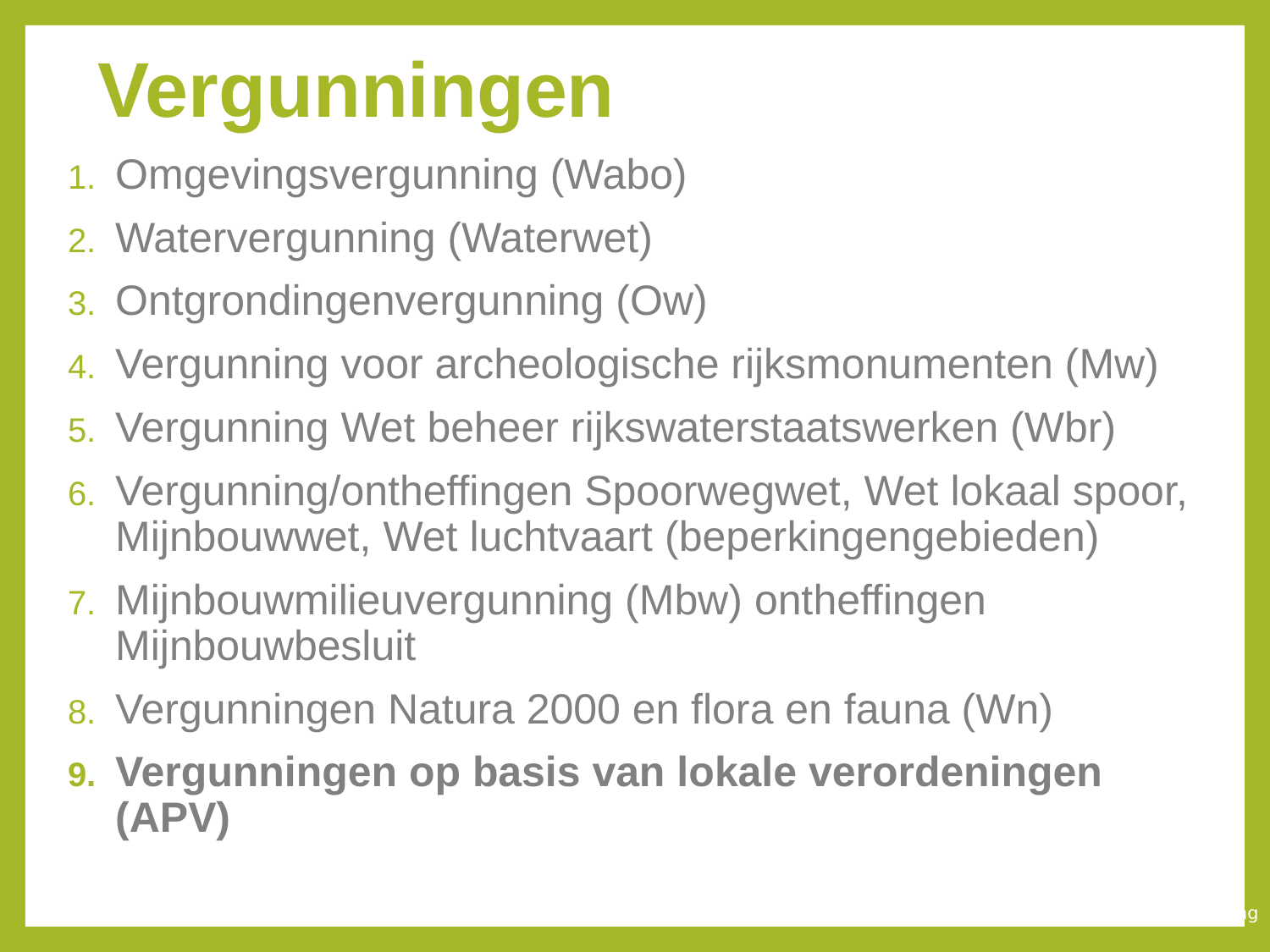

# Vergunningen
Omgevingsvergunning (Wabo)
Watervergunning (Waterwet)
Ontgrondingenvergunning (Ow)
Vergunning voor archeologische rijksmonumenten (Mw)
Vergunning Wet beheer rijkswaterstaatswerken (Wbr)
Vergunning/ontheffingen Spoorwegwet, Wet lokaal spoor, Mijnbouwwet, Wet luchtvaart (beperkingengebieden)
Mijnbouwmilieuvergunning (Mbw) ontheffingen Mijnbouwbesluit
Vergunningen Natura 2000 en flora en fauna (Wn)
Vergunningen op basis van lokale verordeningen (APV)

Basispresentatie Omgevingswet september 2018
Omgevingsvergunning